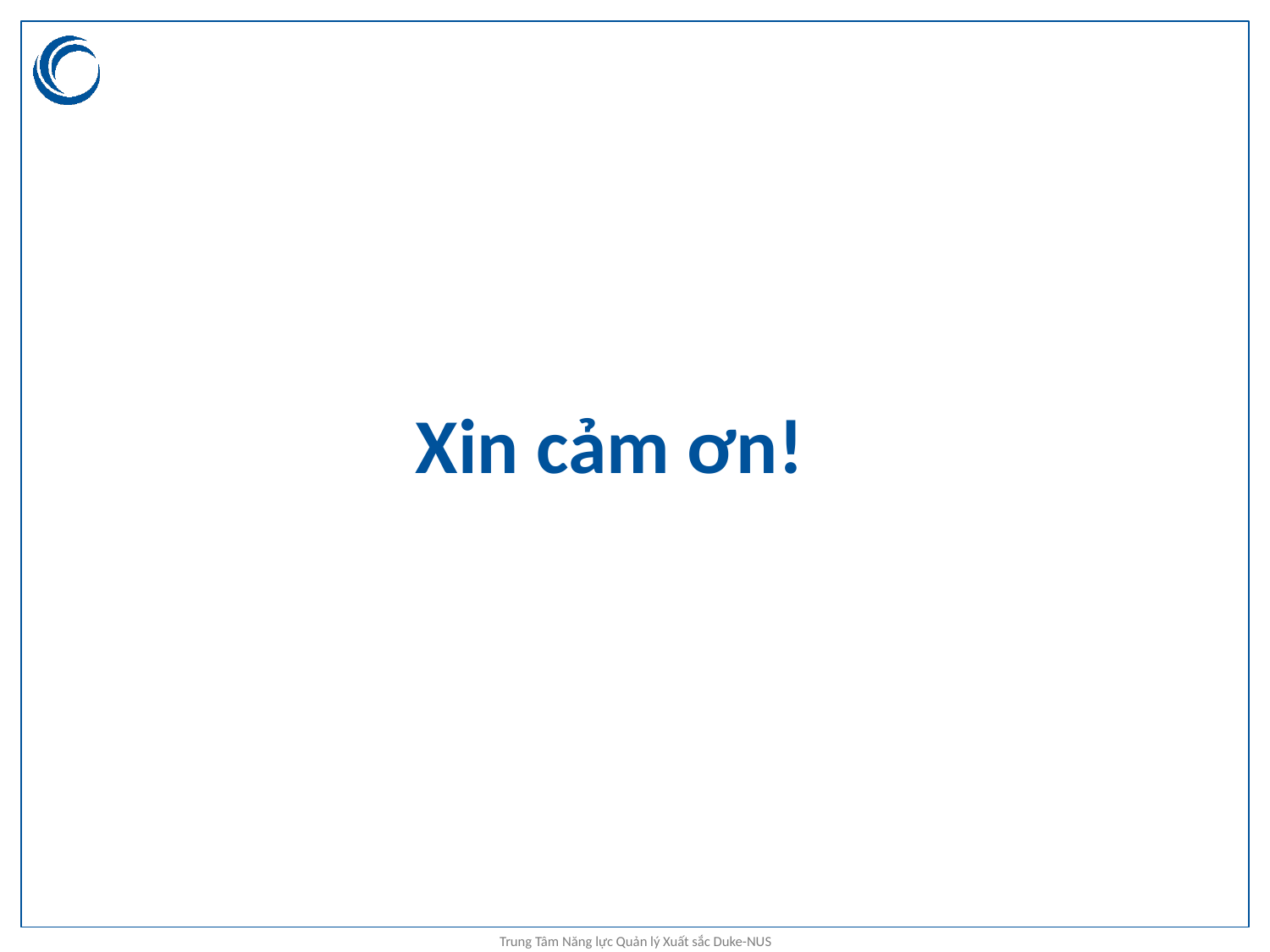

# Xin cảm ơn!
Trung Tâm Năng lực Quản lý Xuất sắc Duke-NUS